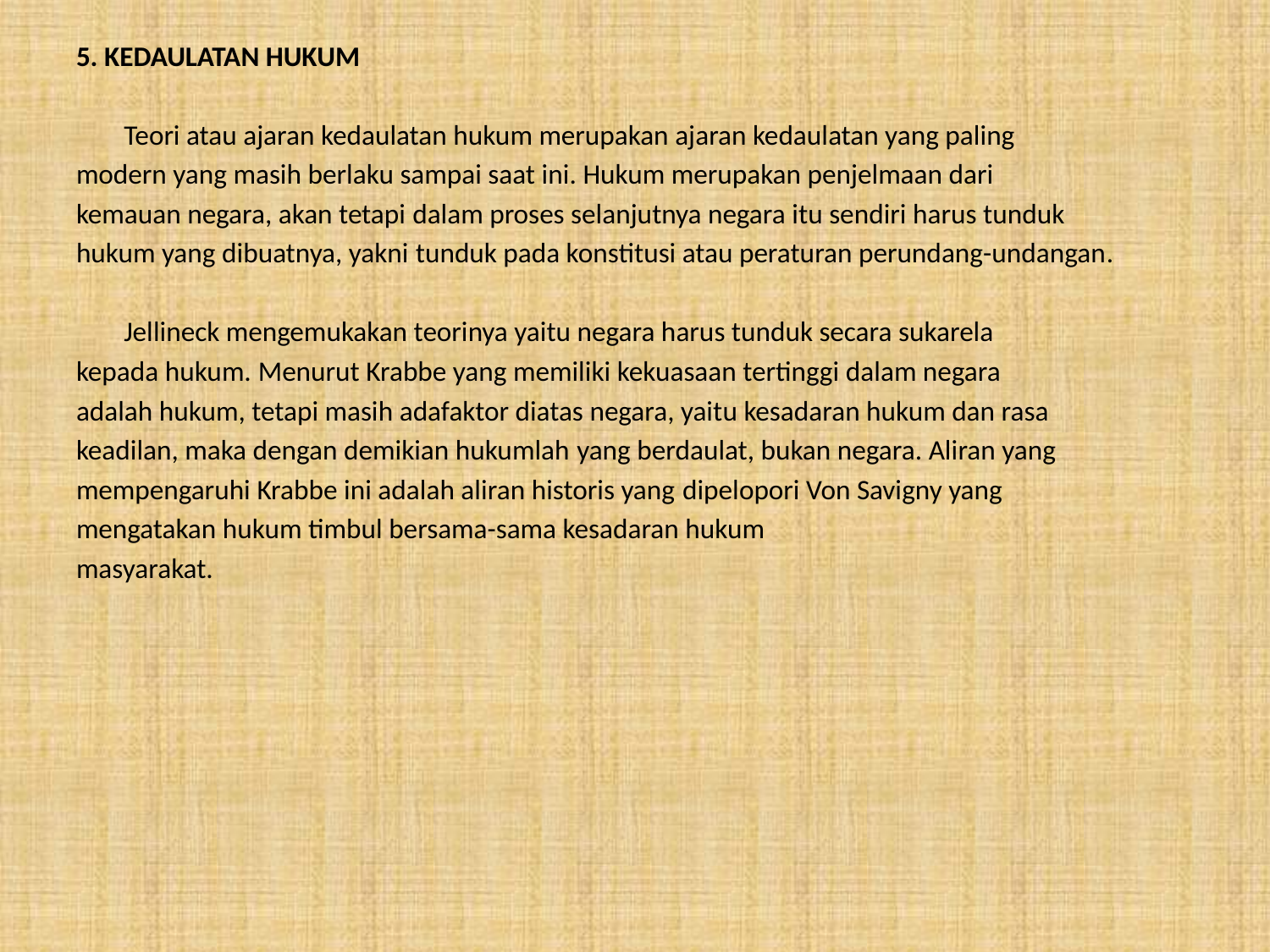

5. KEDAULATAN HUKUM

	Teori atau ajaran kedaulatan hukum merupakan ajaran kedaulatan yang paling
modern yang masih berlaku sampai saat ini. Hukum merupakan penjelmaan dari
kemauan negara, akan tetapi dalam proses selanjutnya negara itu sendiri harus tunduk
hukum yang dibuatnya, yakni tunduk pada konstitusi atau peraturan perundang-undangan.

	Jellineck mengemukakan teorinya yaitu negara harus tunduk secara sukarela
kepada hukum. Menurut Krabbe yang memiliki kekuasaan tertinggi dalam negara
adalah hukum, tetapi masih adafaktor diatas negara, yaitu kesadaran hukum dan rasa
keadilan, maka dengan demikian hukumlah yang berdaulat, bukan negara. Aliran yang
mempengaruhi Krabbe ini adalah aliran historis yang dipelopori Von Savigny yang
mengatakan hukum timbul bersama-sama kesadaran hukum
masyarakat.